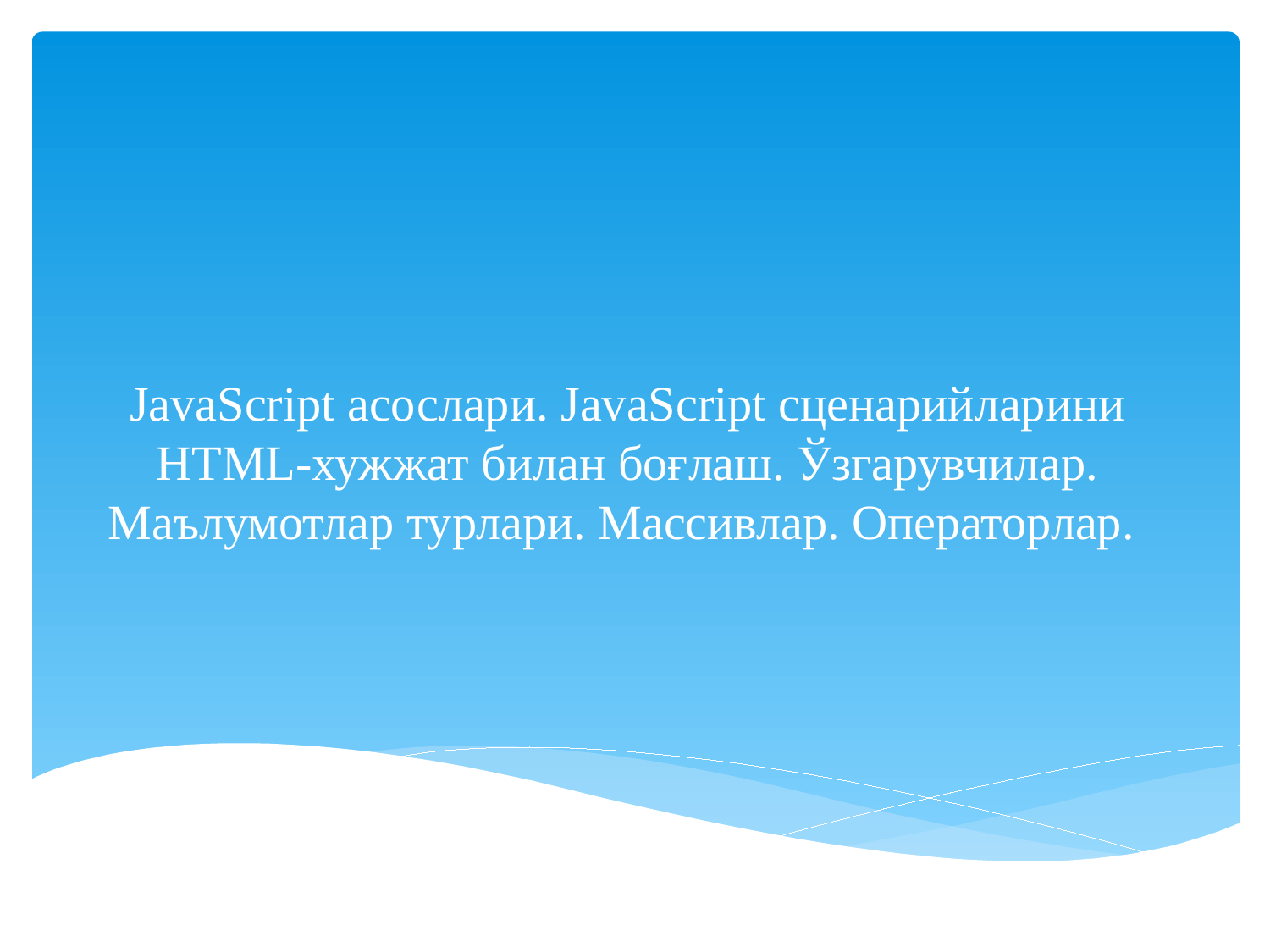

# JavaScript асослари. JavaScript сценарийларини HTML-хужжат билан боғлаш. Ўзгарувчилар. Маълумотлар турлари. Массивлар. Операторлар.